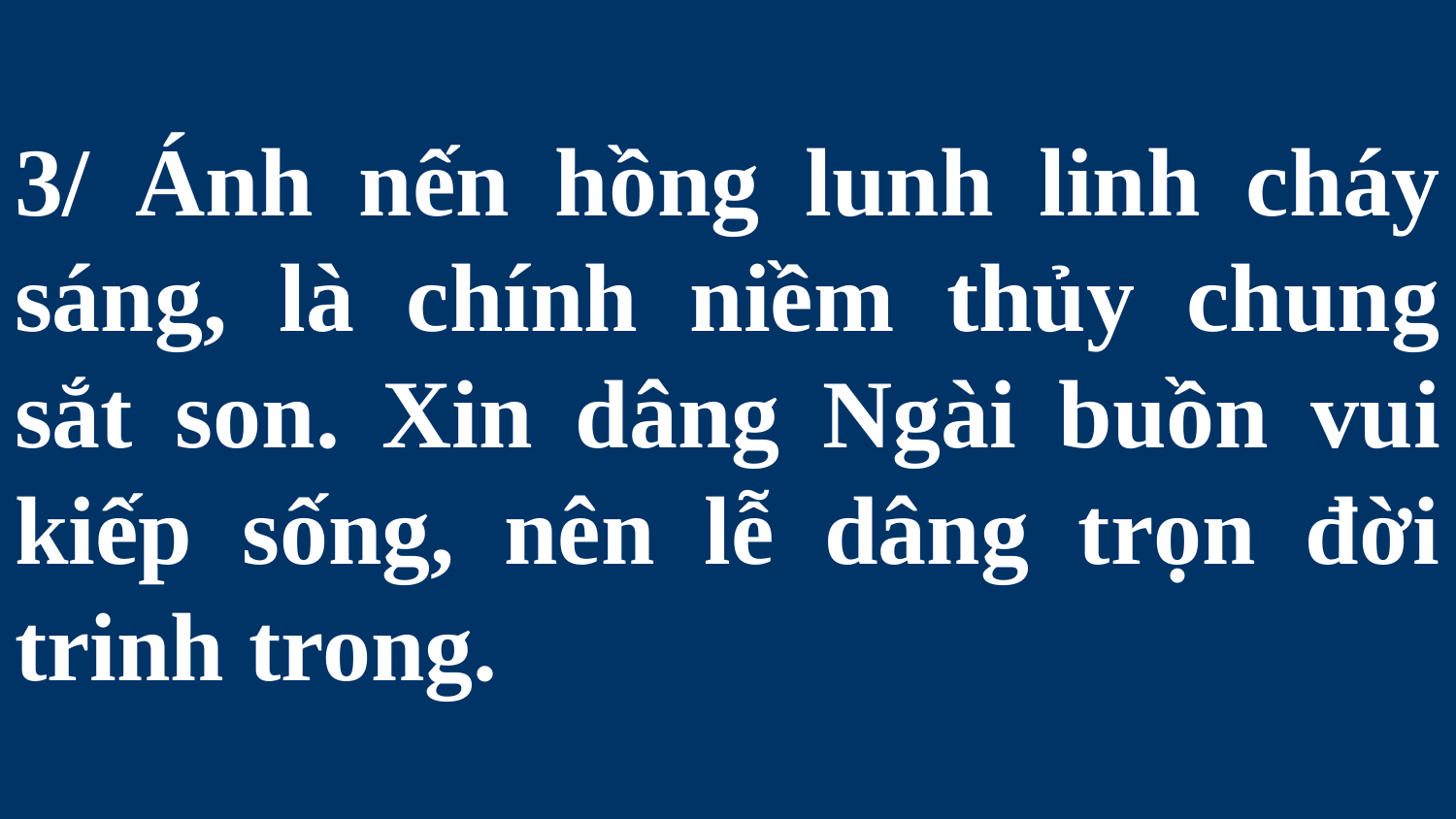

# 3/ Ánh nến hồng lunh linh cháy sáng, là chính niềm thủy chung sắt son. Xin dâng Ngài buồn vui kiếp sống, nên lễ dâng trọn đời trinh trong.